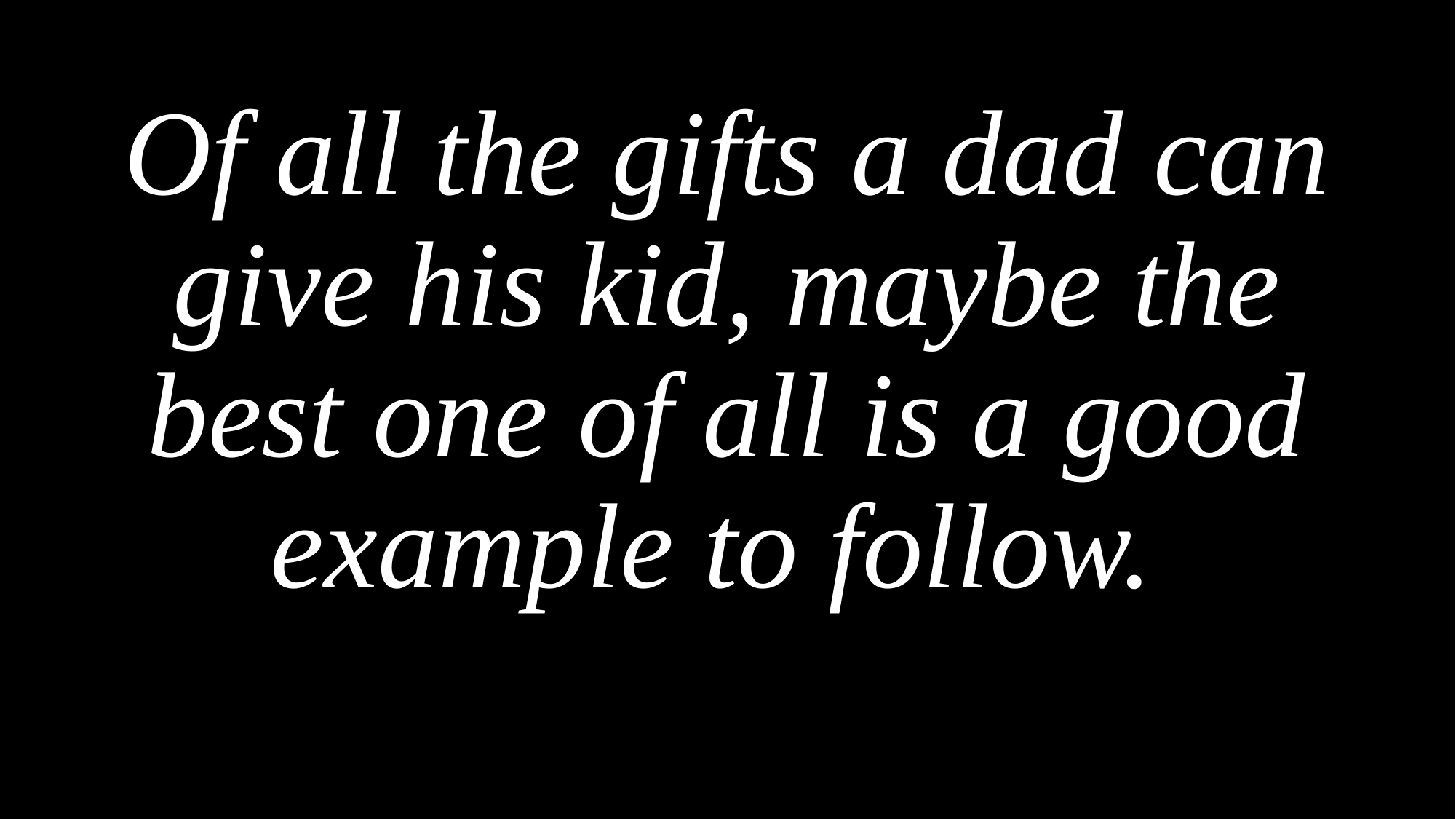

Of all the gifts a dad can give his kid, maybe the best one of all is a good example to follow.